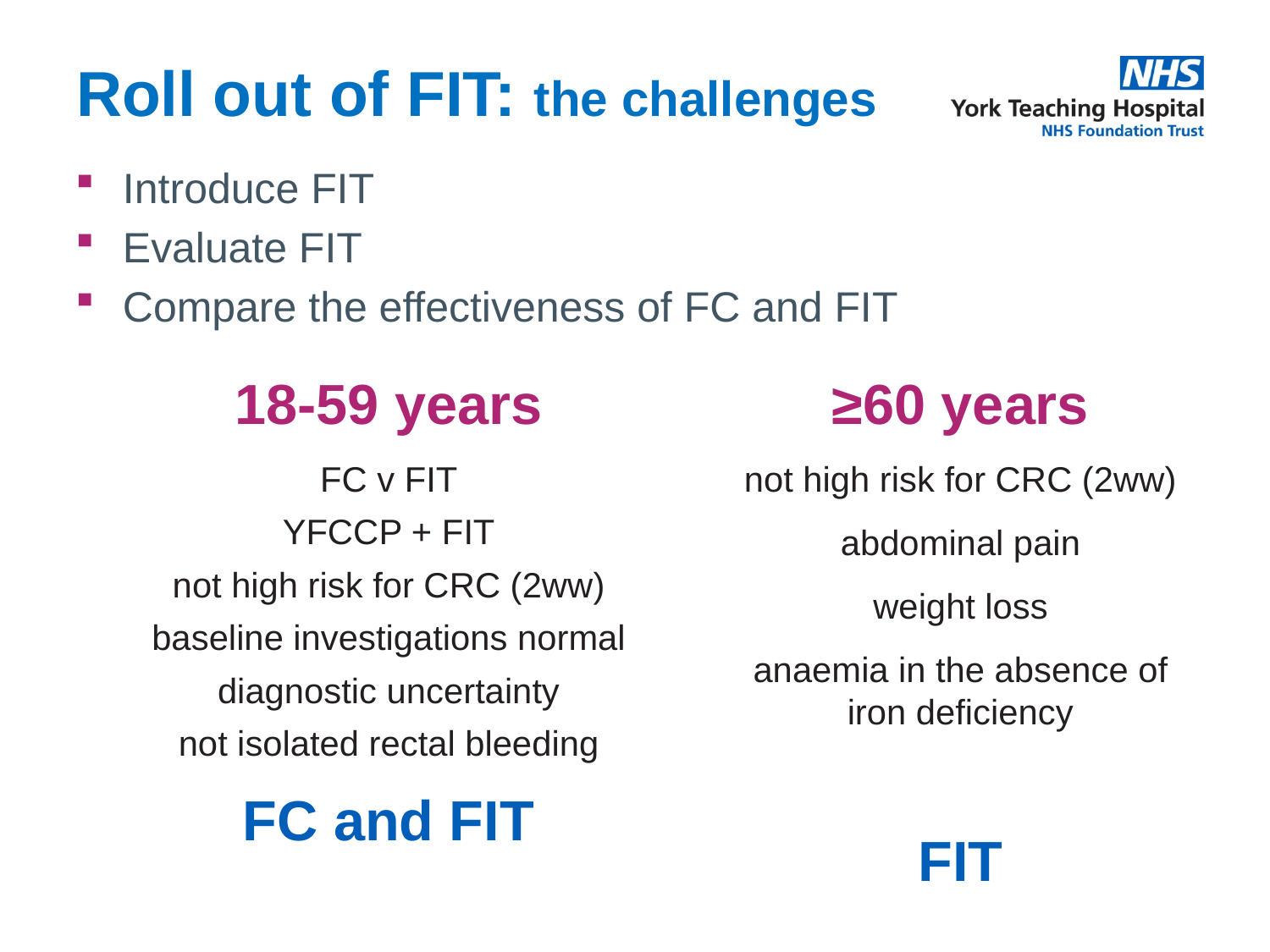

# Roll out of FIT: the challenges
Introduce FIT
Evaluate FIT
Compare the effectiveness of FC and FIT
18-59 years
FC v FIT
YFCCP + FIT
not high risk for CRC (2ww)
baseline investigations normal
diagnostic uncertainty
not isolated rectal bleeding
FC and FIT
≥60 years
not high risk for CRC (2ww)
abdominal pain
weight loss
anaemia in the absence of iron deficiency

FIT